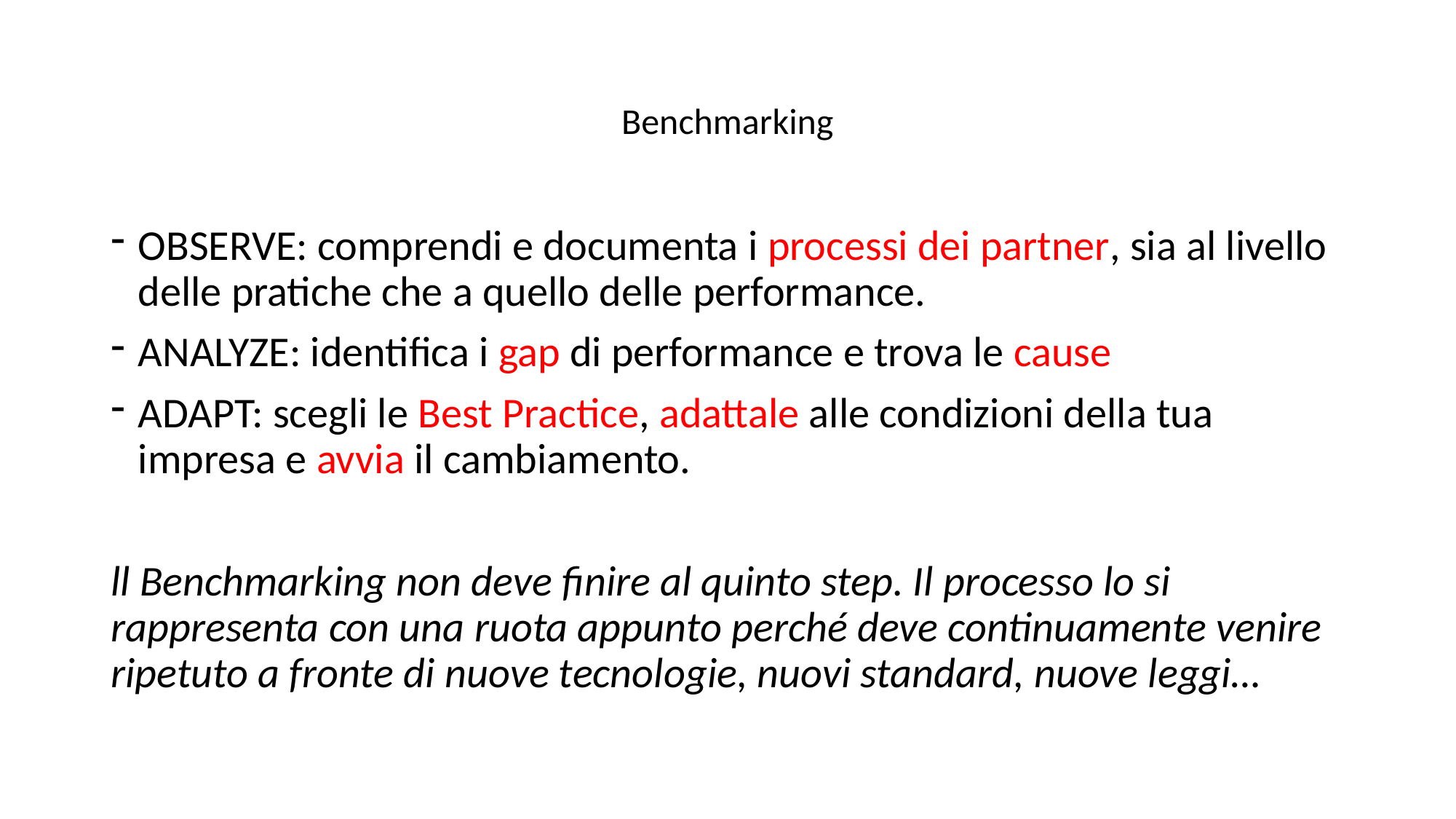

# Benchmarking
OBSERVE: comprendi e documenta i processi dei partner, sia al livello delle pratiche che a quello delle performance.
ANALYZE: identifica i gap di performance e trova le cause
ADAPT: scegli le Best Practice, adattale alle condizioni della tua impresa e avvia il cambiamento.

ll Benchmarking non deve finire al quinto step. Il processo lo si rappresenta con una ruota appunto perché deve continuamente venire ripetuto a fronte di nuove tecnologie, nuovi standard, nuove leggi…